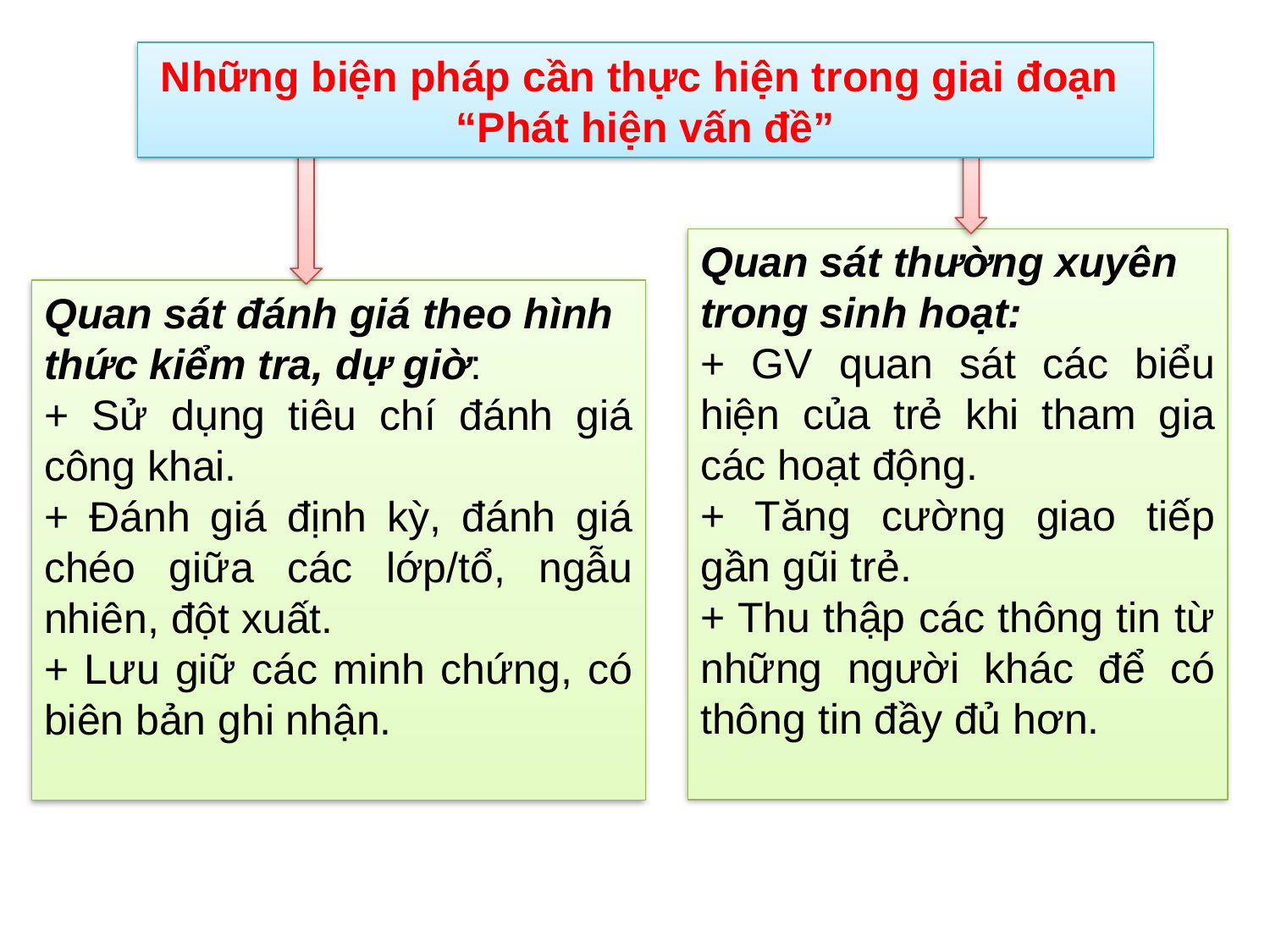

Những biện pháp cần thực hiện trong giai đoạn  “Phát hiện vấn đề”

Quan sát thường xuyên trong sinh hoạt:
+ GV quan sát các biểu hiện của trẻ khi tham gia các hoạt động.
+ Tăng cường giao tiếp gần gũi trẻ.
+ Thu thập các thông tin từ những người khác để có thông tin đầy đủ hơn.

Quan sát đánh giá theo hình thức kiểm tra, dự giờ:
+ Sử dụng tiêu chí đánh giá công khai.
+ Đánh giá định kỳ, đánh giá chéo giữa các lớp/tổ, ngẫu nhiên, đột xuất.
+ Lưu giữ các minh chứng, có biên bản ghi nhận.